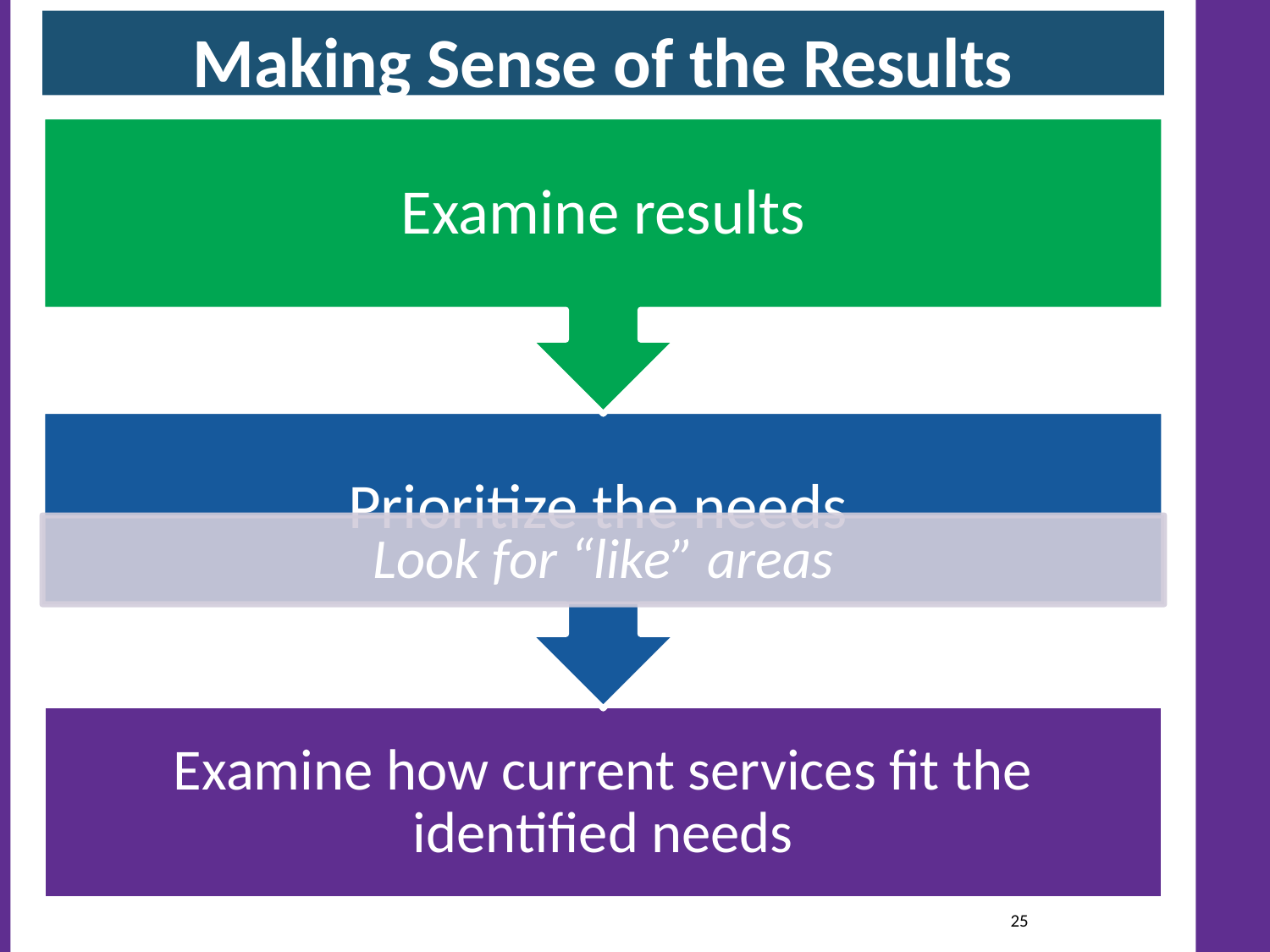

Making Sense of the Results
#
Examine how current services fit the identified needs
Prioritize the needs
Look for “like” areas
Examine results
25